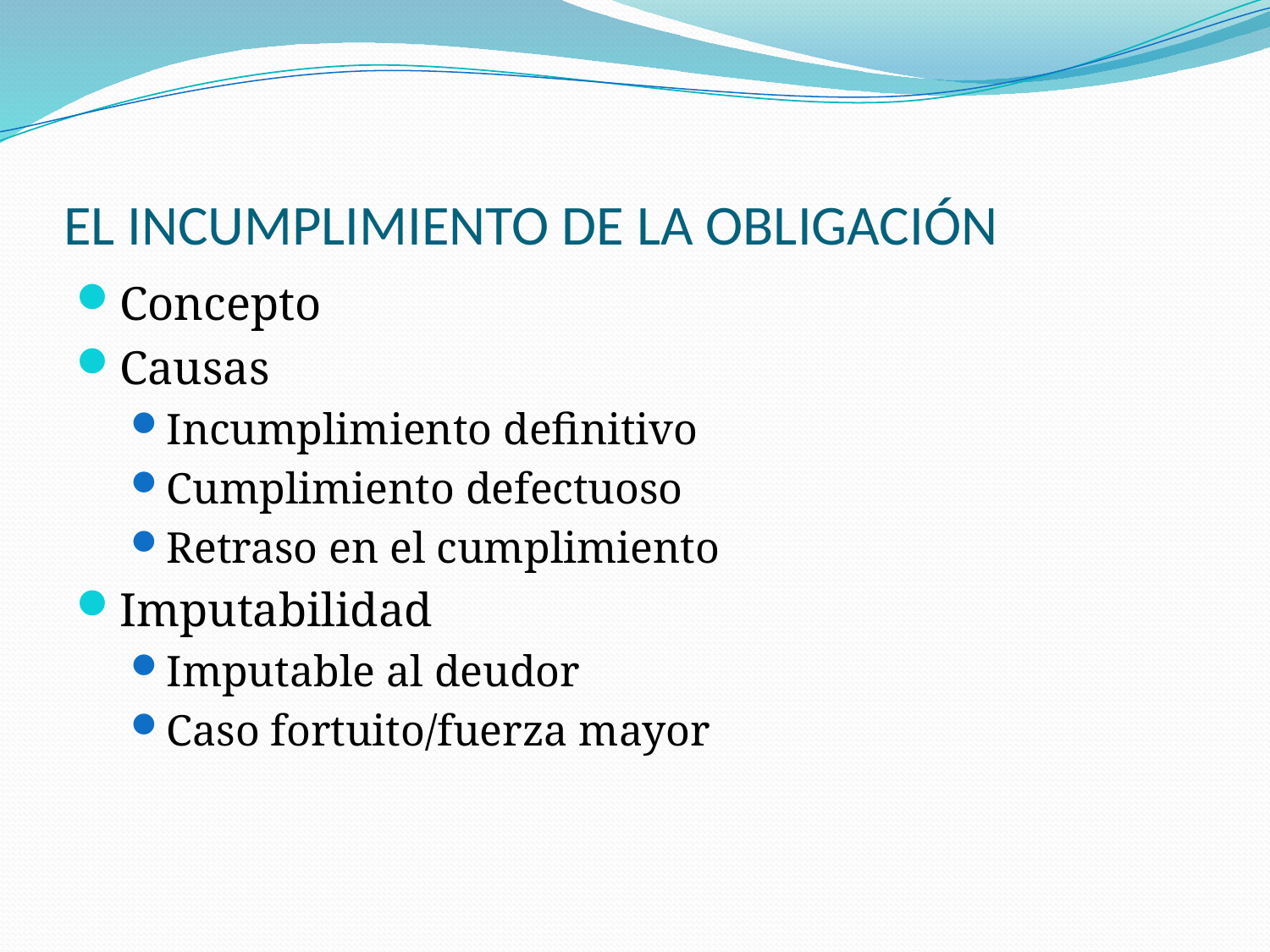

# EL INCUMPLIMIENTO DE LA OBLIGACIÓN
Concepto
Causas
Incumplimiento definitivo
Cumplimiento defectuoso
Retraso en el cumplimiento
Imputabilidad
Imputable al deudor
Caso fortuito/fuerza mayor